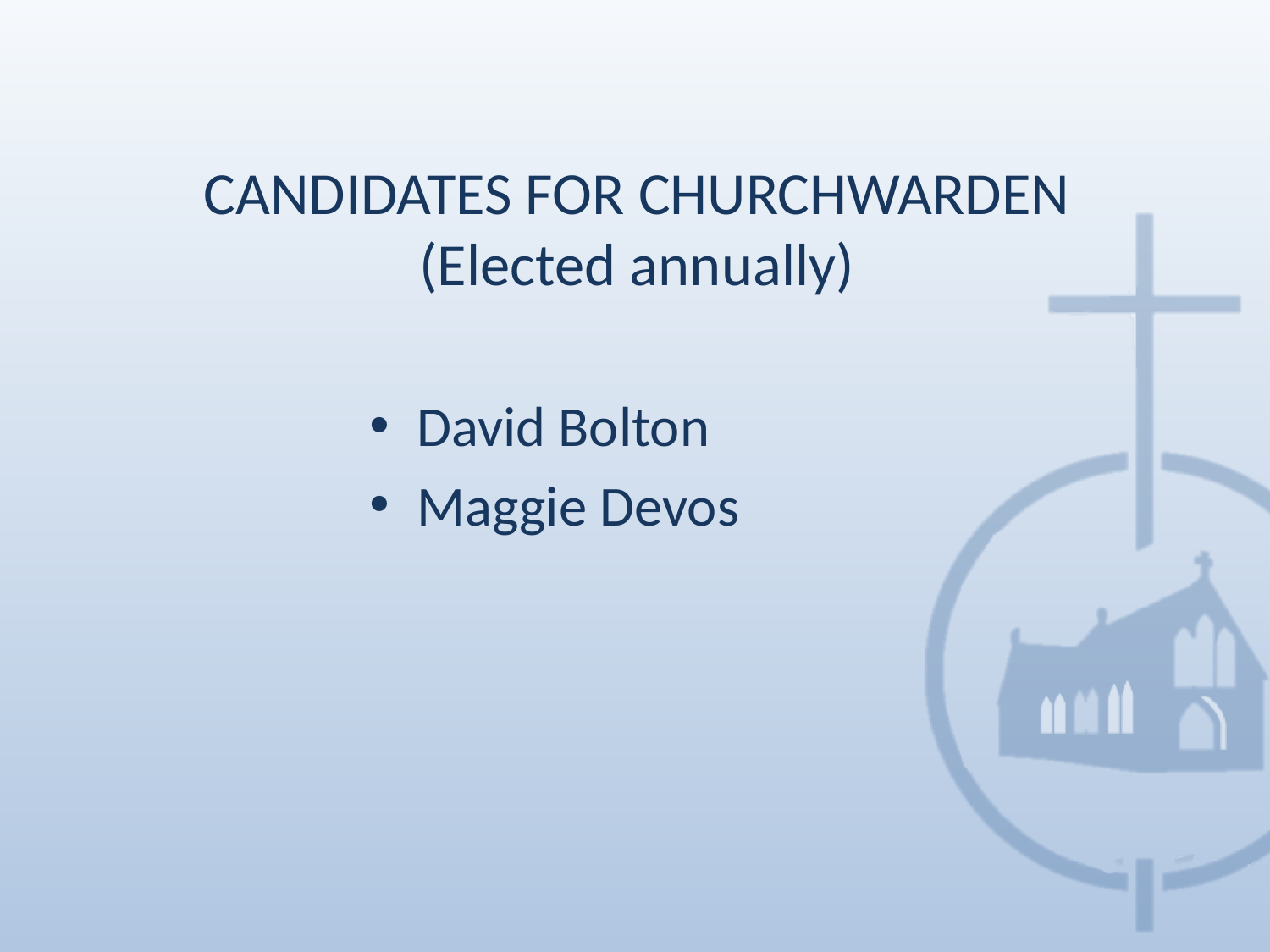

# CANDIDATES FOR CHURCHWARDEN (Elected annually)
David Bolton
Maggie Devos